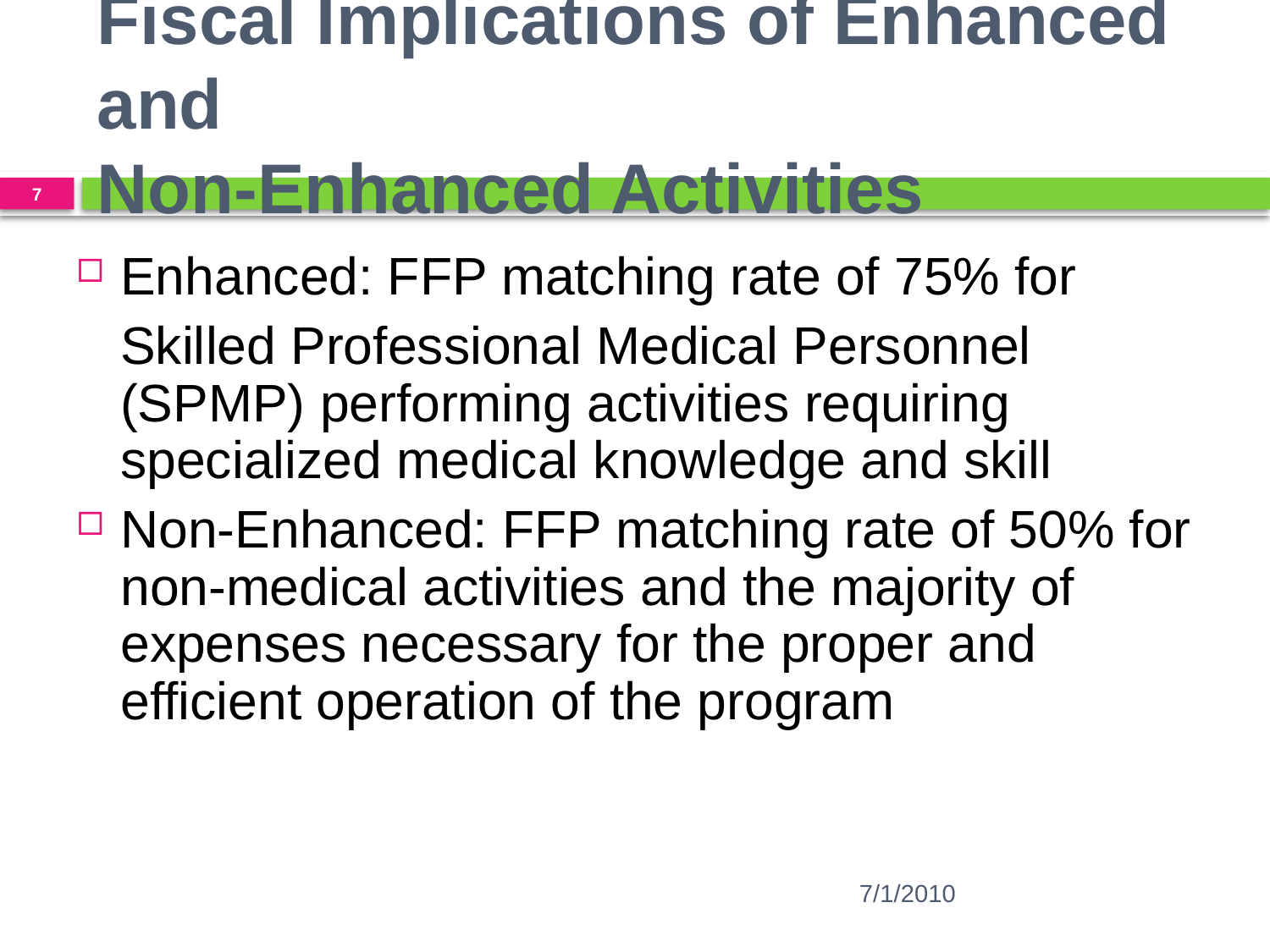

# Fiscal Implications of Enhanced and Non-Enhanced Activities
7
Enhanced: FFP matching rate of 75% for
	Skilled Professional Medical Personnel (SPMP) performing activities requiring specialized medical knowledge and skill
Non-Enhanced: FFP matching rate of 50% for non-medical activities and the majority of expenses necessary for the proper and efficient operation of the program

7/1/2010